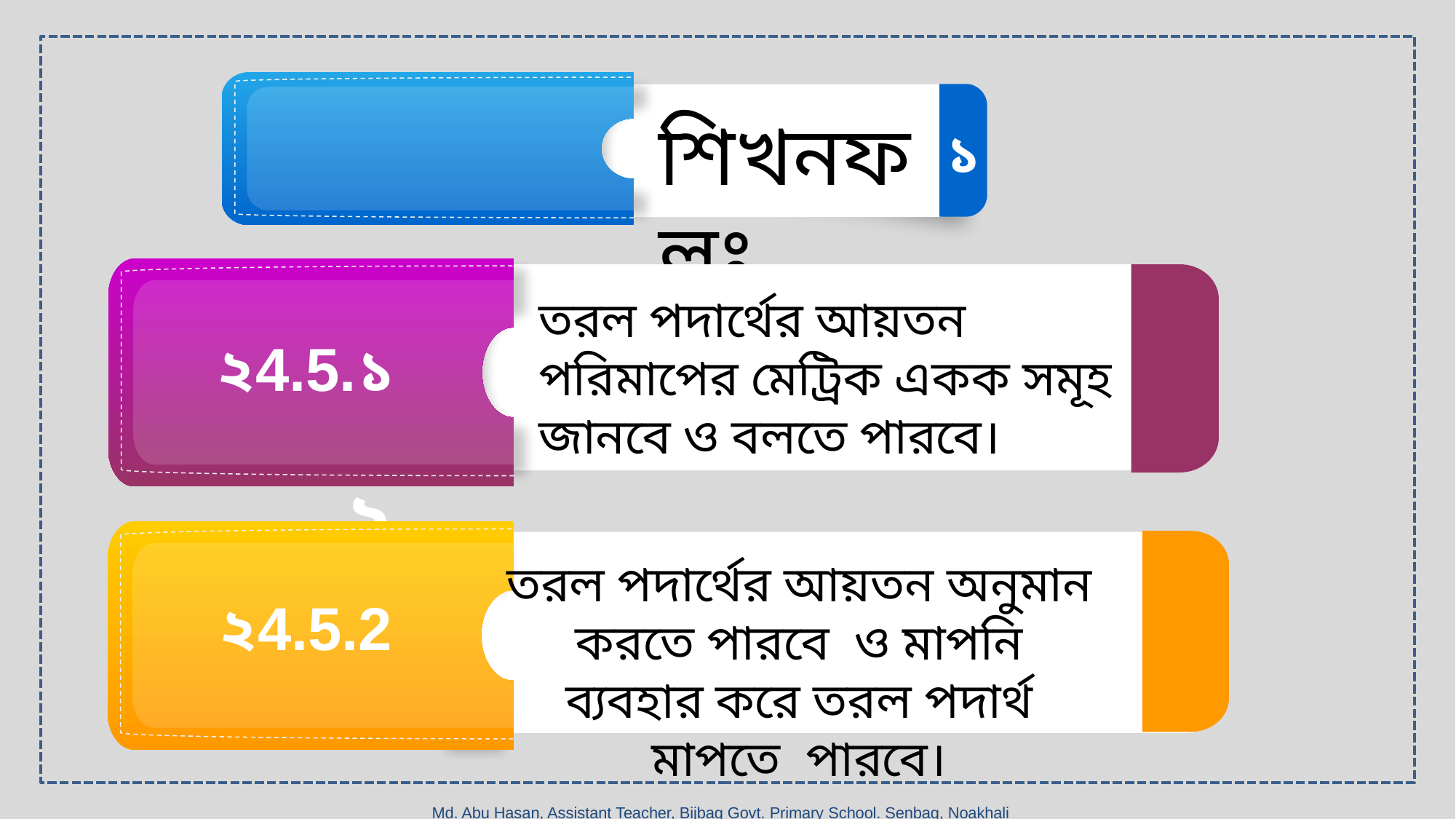

শিখনফলঃ
১

২4.5.১

তরল পদার্থের আয়তন পরিমাপের মেট্রিক একক সমূহ জানবে ও বলতে পারবে।

২৪.২.২

২4.5.2

তরল পদার্থের আয়তন অনুমান করতে পারবে  ও মাপনি ব্যবহার করে তরল পদার্থ মাপতে  পারবে।